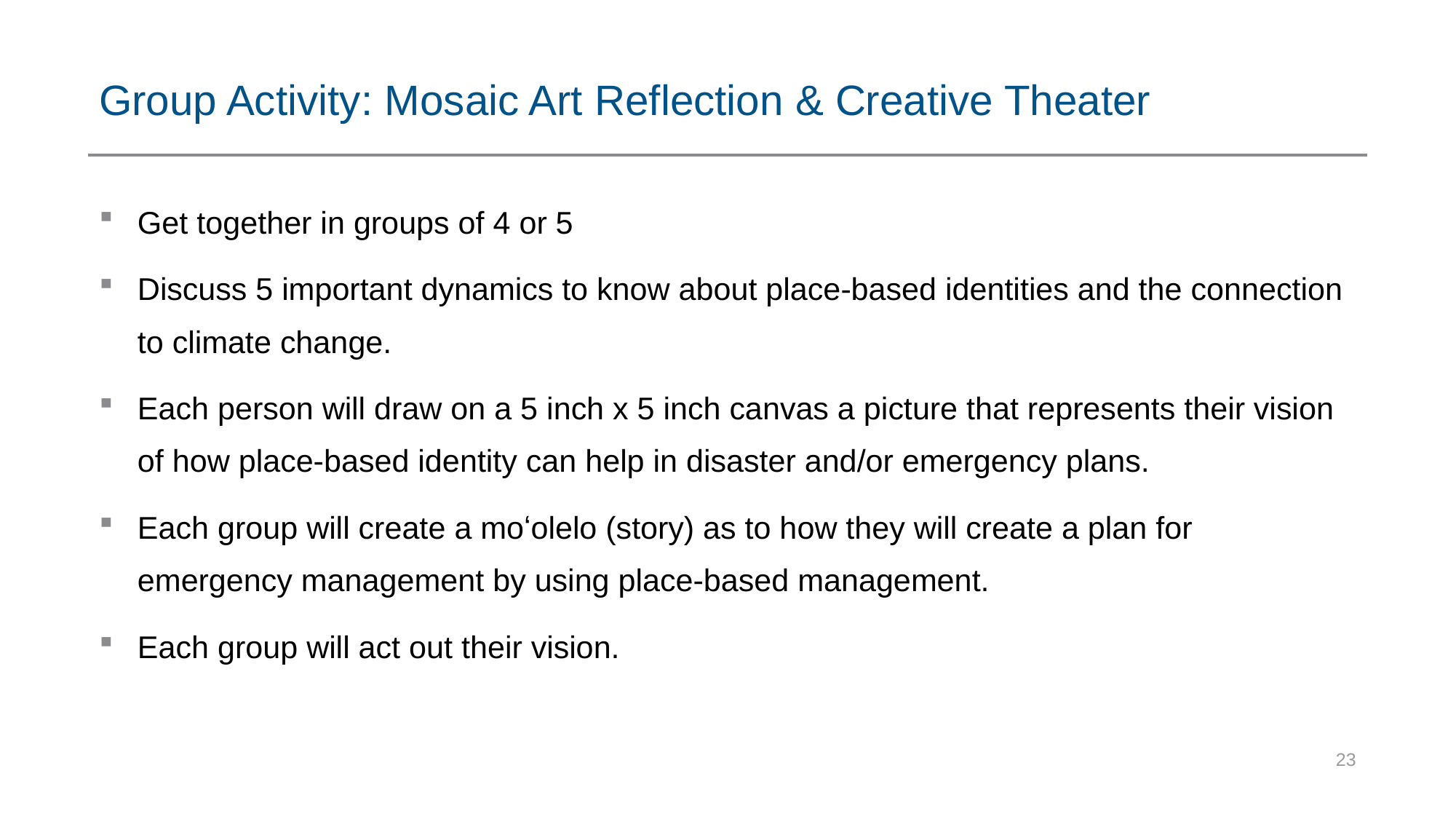

# Group Activity: Mosaic Art Reflection & Creative Theater
Get together in groups of 4 or 5
Discuss 5 important dynamics to know about place-based identities and the connection to climate change.
Each person will draw on a 5 inch x 5 inch canvas a picture that represents their vision of how place-based identity can help in disaster and/or emergency plans.
Each group will create a moʻolelo (story) as to how they will create a plan for emergency management by using place-based management.
Each group will act out their vision.

23